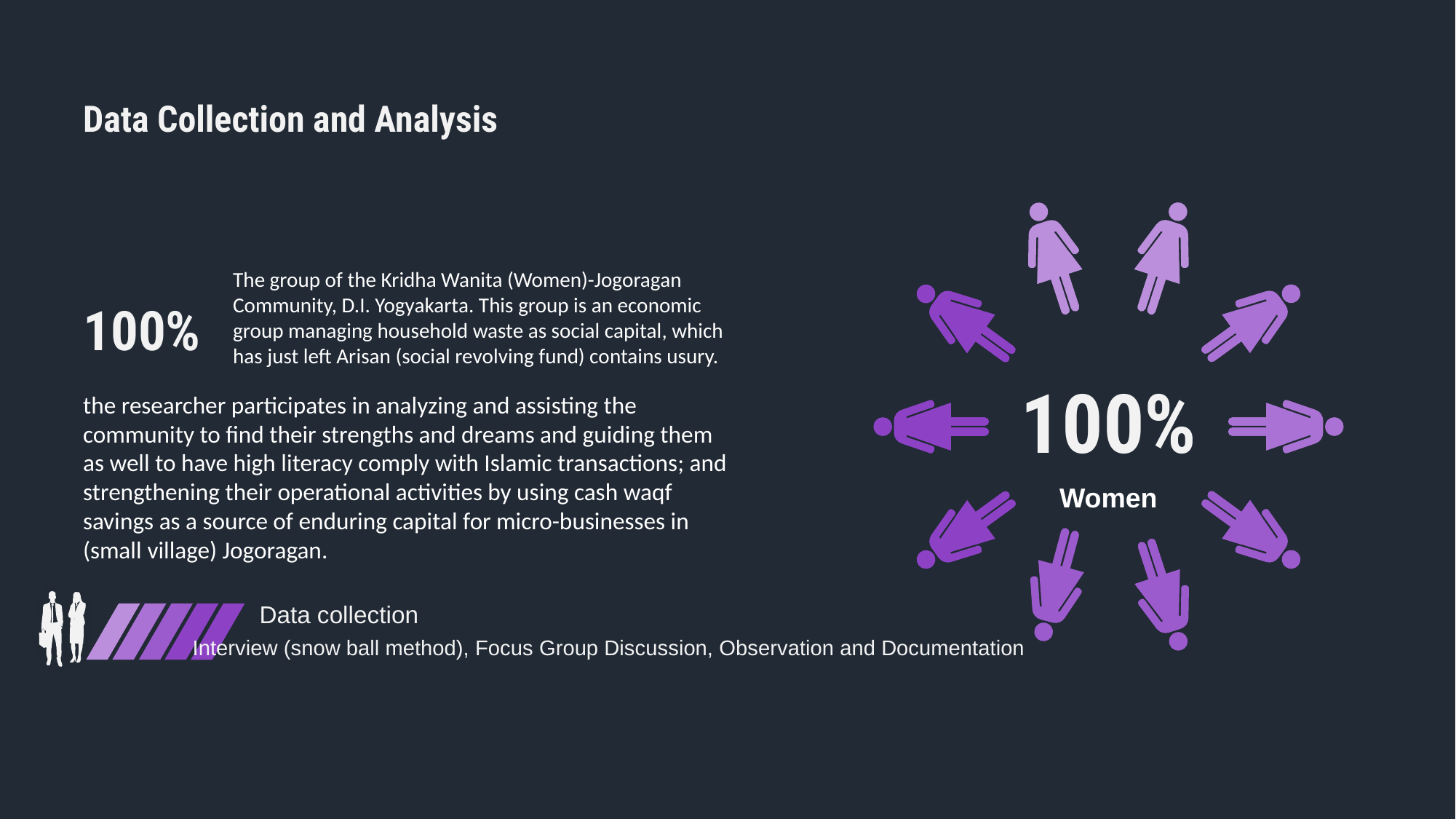

Data Collection and Analysis

100%
Our Analysis
The group of the Kridha Wanita (Women)-Jogoragan Community, D.I. Yogyakarta. This group is an economic group managing household waste as social capital, which has just left Arisan (social revolving fund) contains usury.
100%
the researcher participates in analyzing and assisting the community to find their strengths and dreams and guiding them as well to have high literacy comply with Islamic transactions; and strengthening their operational activities by using cash waqf savings as a source of enduring capital for micro-businesses in (small village) Jogoragan.
Women

Data collection

Interview (snow ball method), Focus Group Discussion, Observation and Documentation